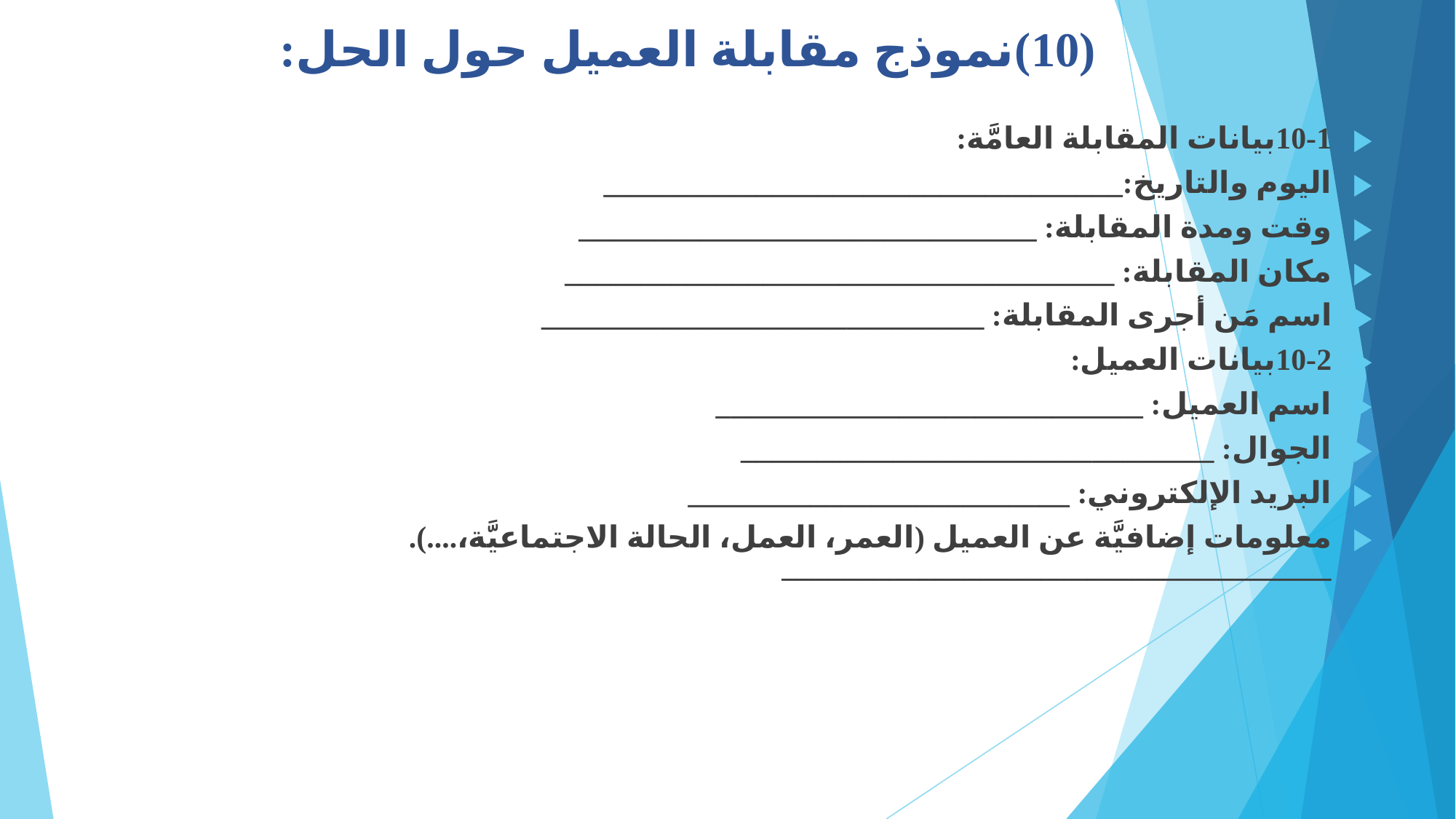

# (10)	نموذج مقابلة العميل حول الحل:

10-1	بيانات المقابلة العامَّة:
اليوم والتاريخ:__________________________________
وقت ومدة المقابلة: ______________________________
مكان المقابلة: ____________________________________
اسم مَن أجرى المقابلة: _____________________________
10-2	بيانات العميل:
اسم العميل: ____________________________
الجوال: _______________________________
البريد الإلكتروني: _________________________
معلومات إضافيَّة عن العميل (العمر، العمل، الحالة الاجتماعيَّة،....). ____________________________________